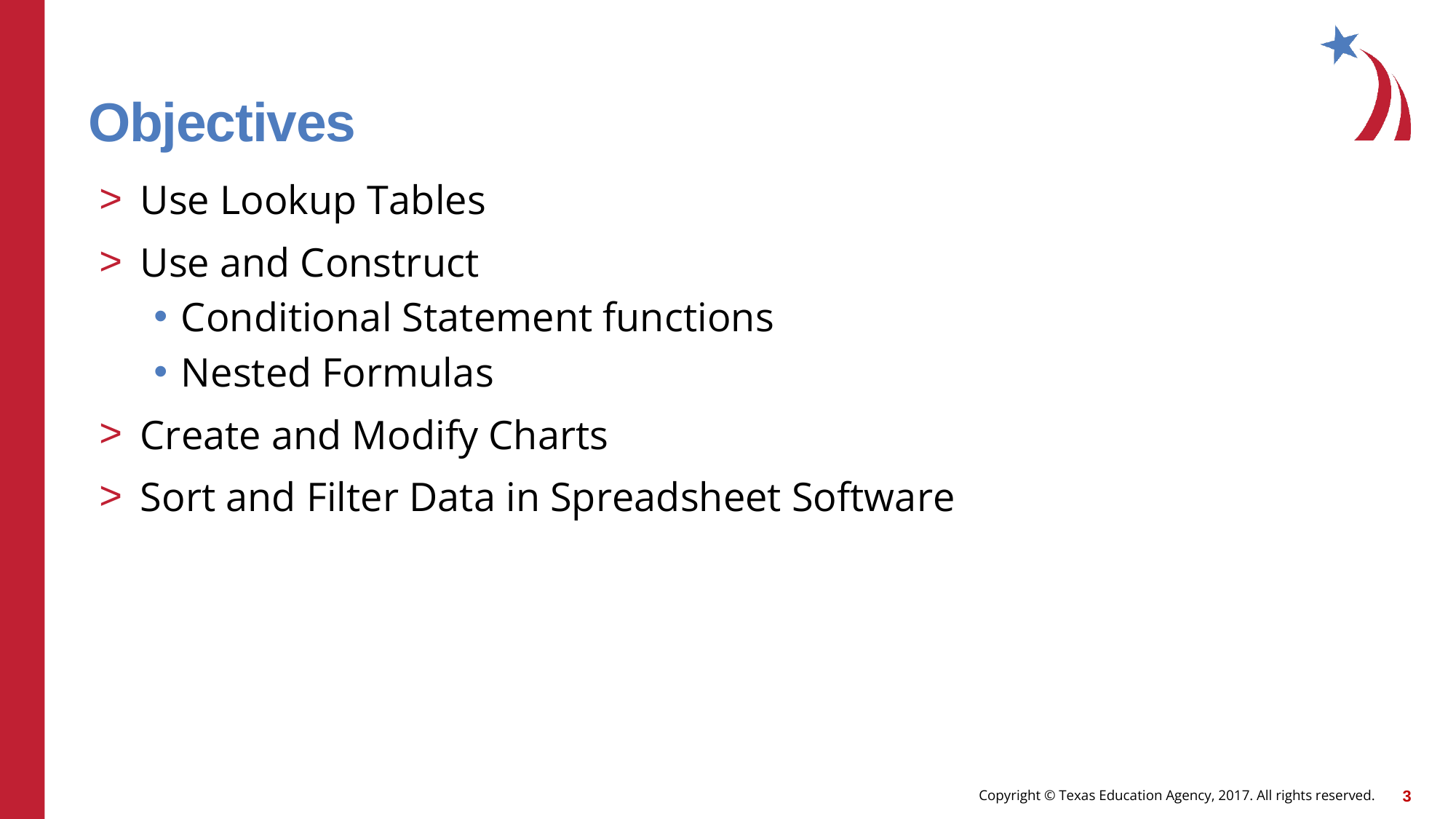

# Objectives
Use Lookup Tables
Use and Construct
Conditional Statement functions
Nested Formulas
Create and Modify Charts
Sort and Filter Data in Spreadsheet Software